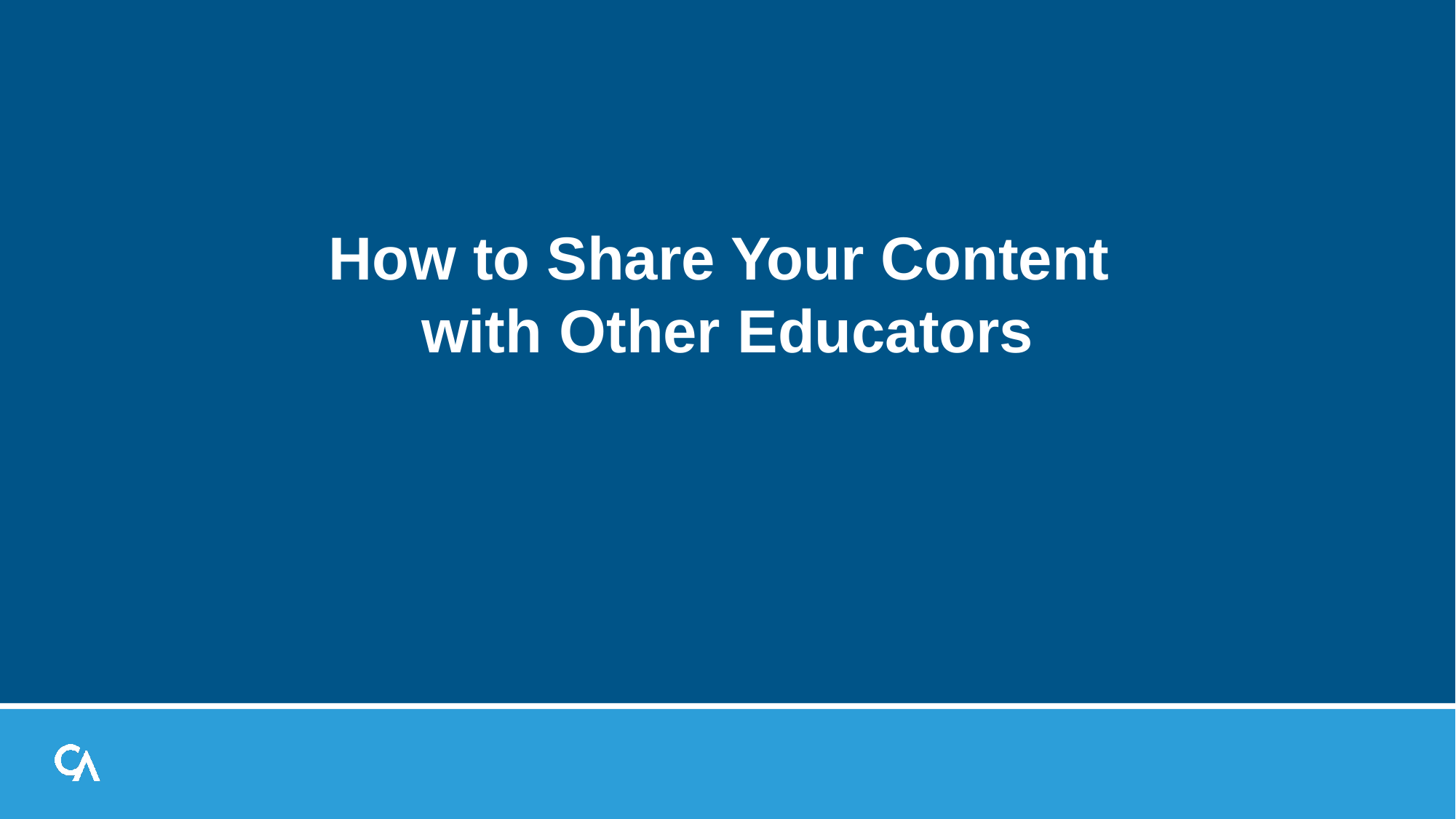

# How to Share Your Content with Other Educators